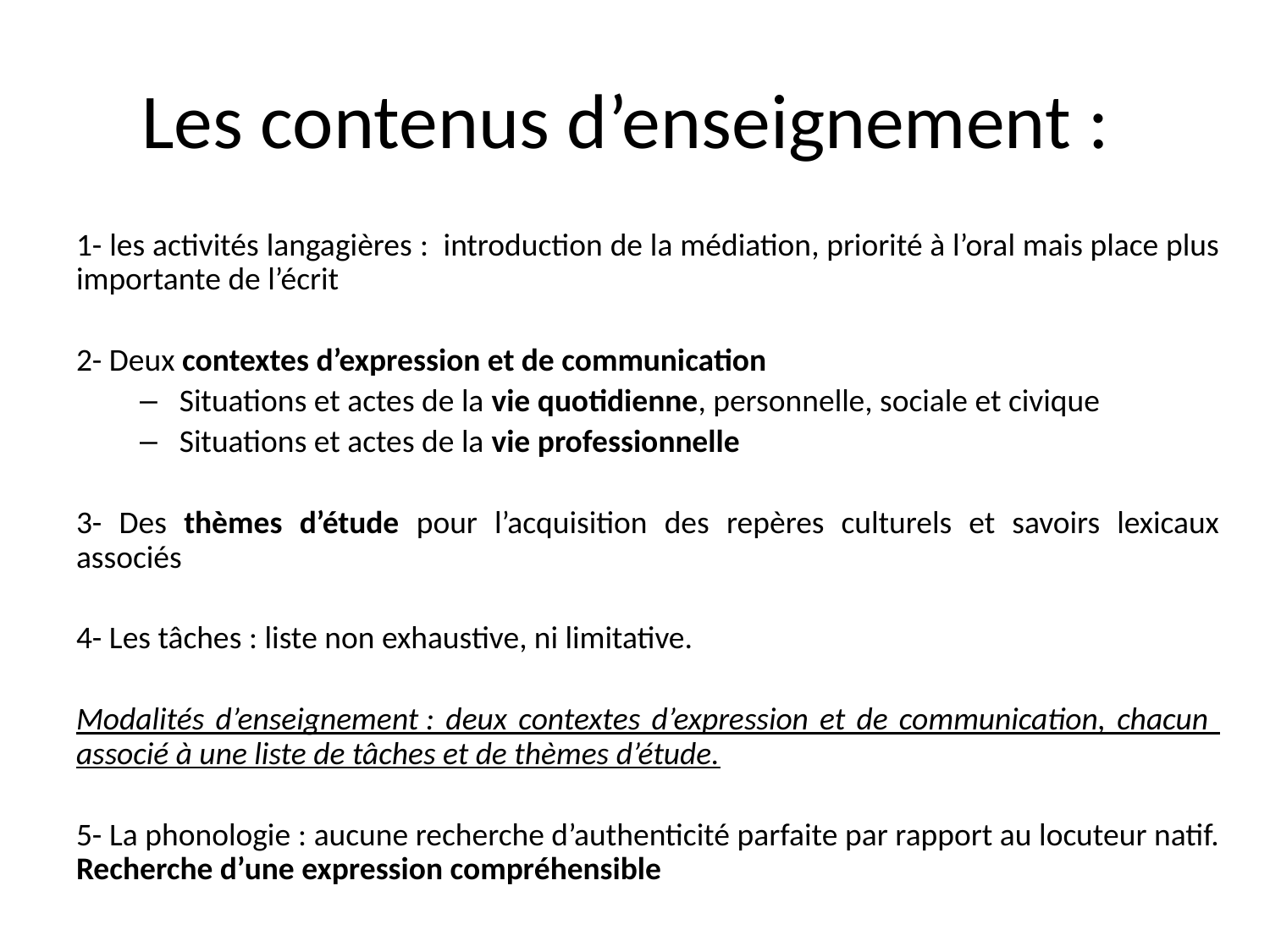

# Les contenus d’enseignement :
1- les activités langagières :  introduction de la médiation, priorité à l’oral mais place plus importante de l’écrit

2- Deux contextes d’expression et de communication
Situations et actes de la vie quotidienne, personnelle, sociale et civique
Situations et actes de la vie professionnelle

3- Des thèmes d’étude pour l’acquisition des repères culturels et savoirs lexicaux associés

4- Les tâches : liste non exhaustive, ni limitative.

Modalités d’enseignement : deux contextes d’expression et de communication, chacun  associé à une liste de tâches et de thèmes d’étude.

5- La phonologie : aucune recherche d’authenticité parfaite par rapport au locuteur natif. Recherche d’une expression compréhensible